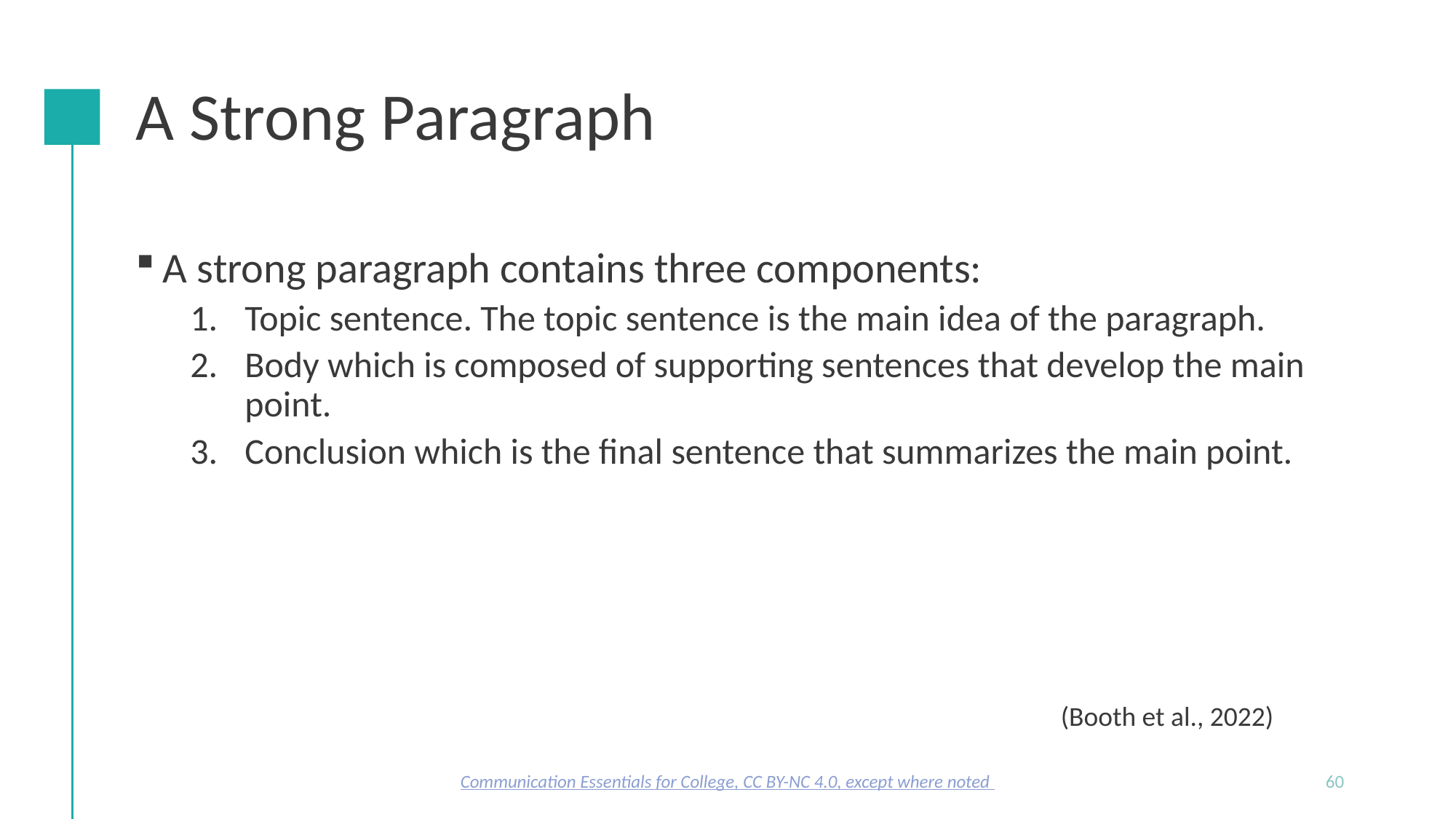

# A Strong Paragraph
A strong paragraph contains three components:
Topic sentence. The topic sentence is the main idea of the paragraph.
Body which is composed of supporting sentences that develop the main point.
Conclusion which is the final sentence that summarizes the main point.
(Booth et al., 2022)
Communication Essentials for College, CC BY-NC 4.0, except where noted
60